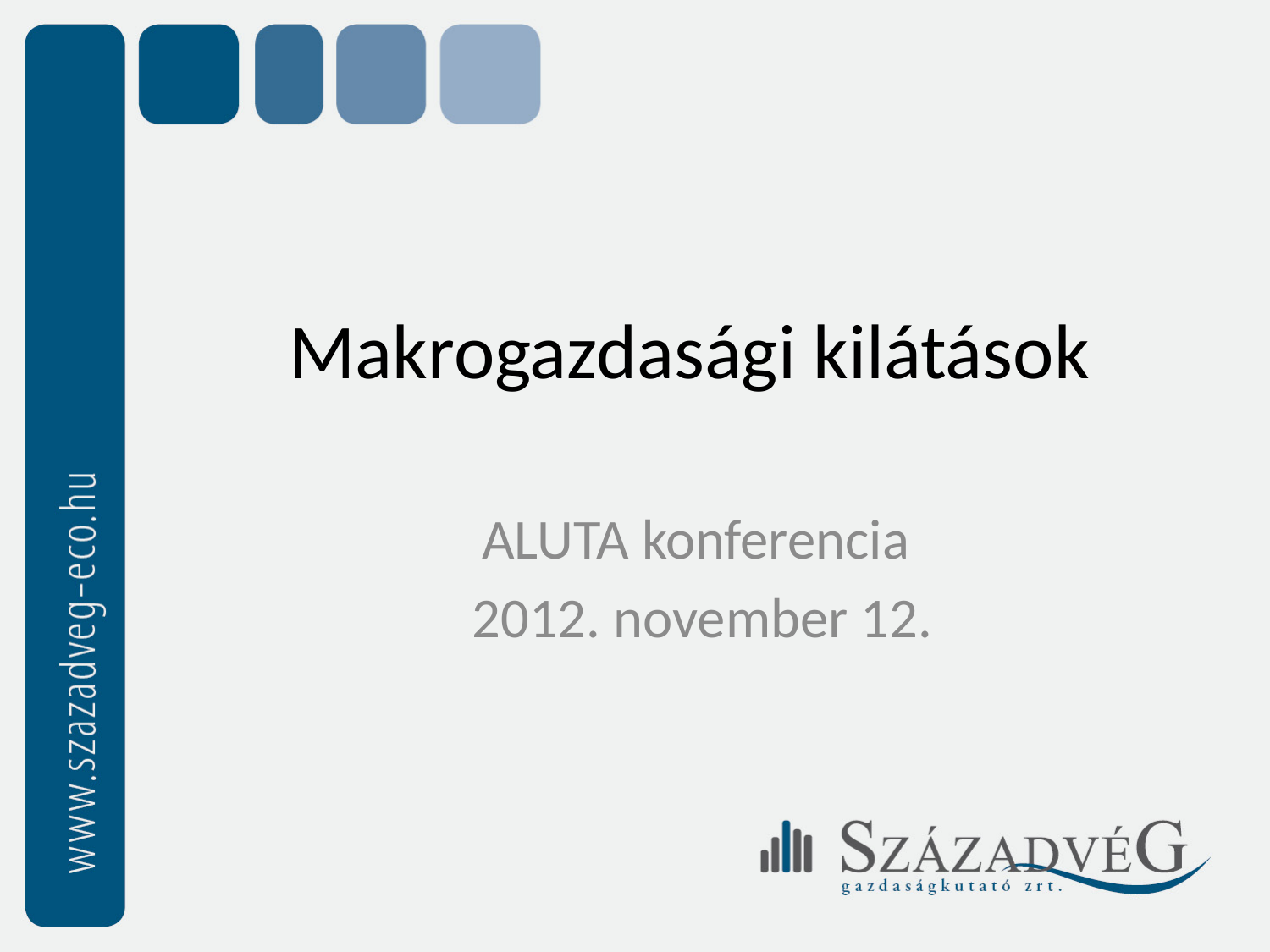

# Makrogazdasági kilátások
ALUTA konferencia
2012. november 12.